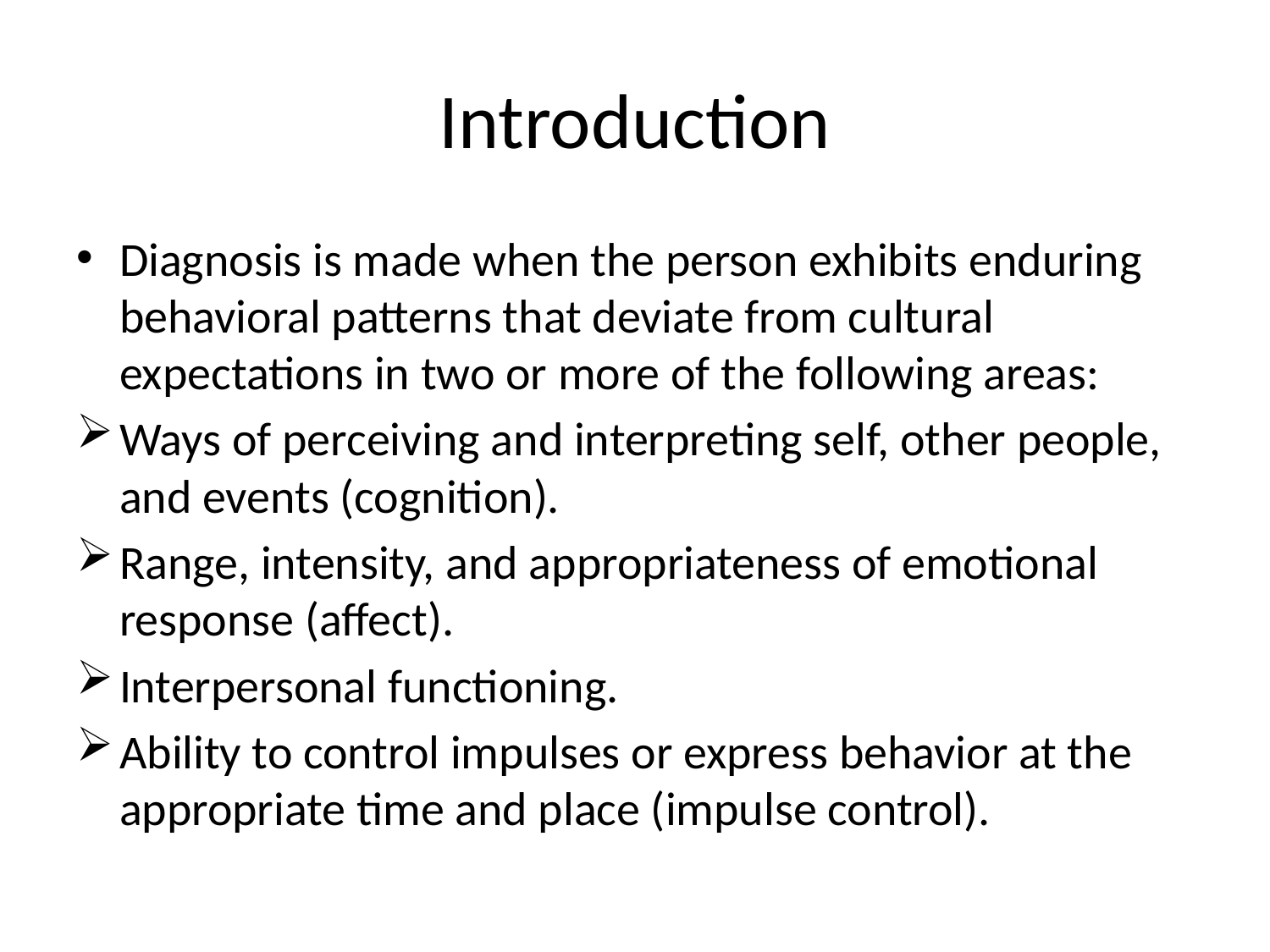

# Introduction
Diagnosis is made when the person exhibits enduring behavioral patterns that deviate from cultural expectations in two or more of the following areas:
Ways of perceiving and interpreting self, other people, and events (cognition).
Range, intensity, and appropriateness of emotional response (affect).
Interpersonal functioning.
Ability to control impulses or express behavior at the appropriate time and place (impulse control).